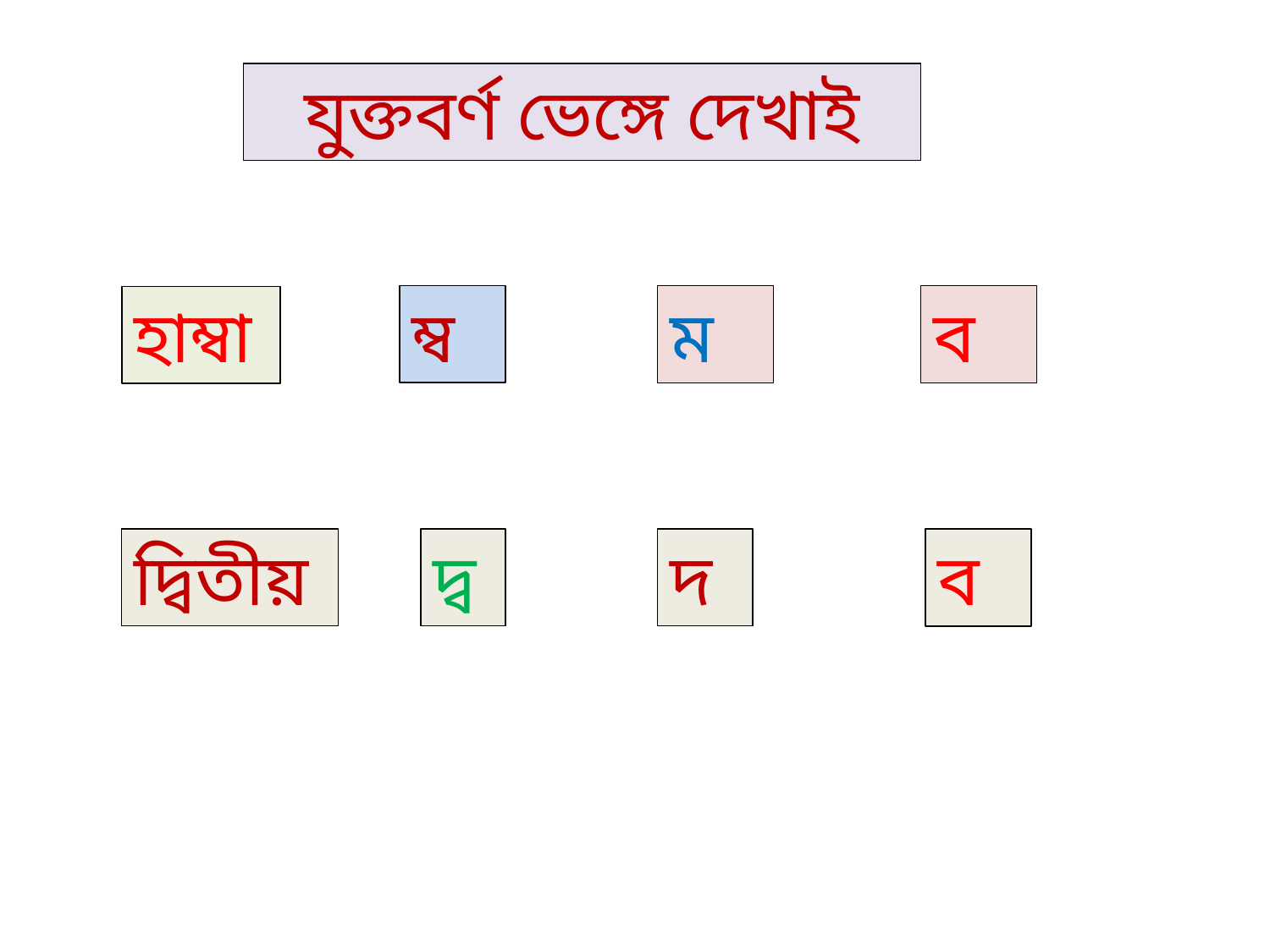

যুক্তবর্ণ ভেঙ্গে দেখাই
ম্ব
ম
ব
হাম্বা
দ্বিতীয়
দ্ব
দ
ব